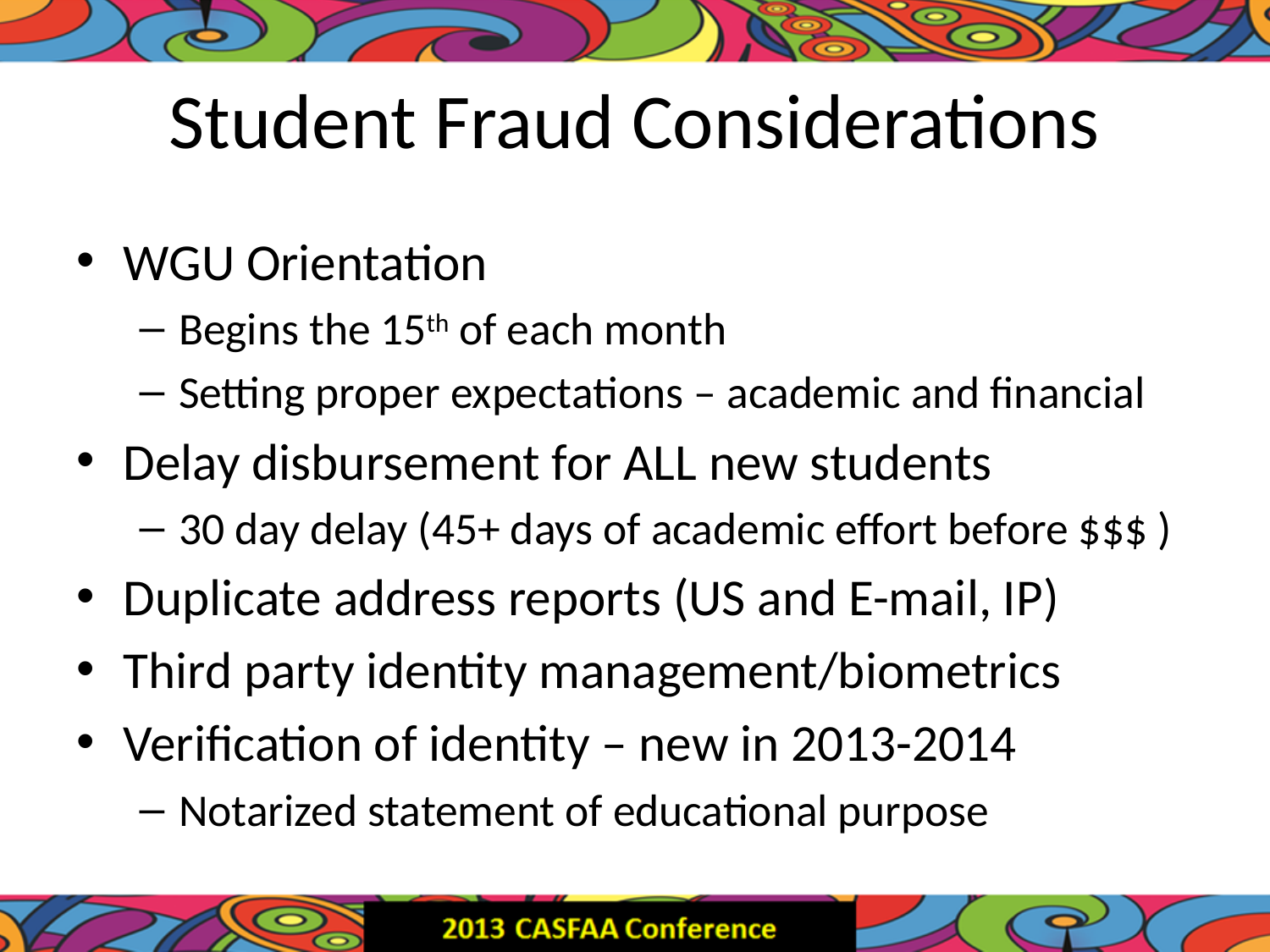

# Student Fraud Considerations
WGU Orientation
Begins the 15th of each month
Setting proper expectations – academic and financial
Delay disbursement for ALL new students
30 day delay (45+ days of academic effort before $$$ )
Duplicate address reports (US and E-mail, IP)
Third party identity management/biometrics
Verification of identity – new in 2013-2014
Notarized statement of educational purpose